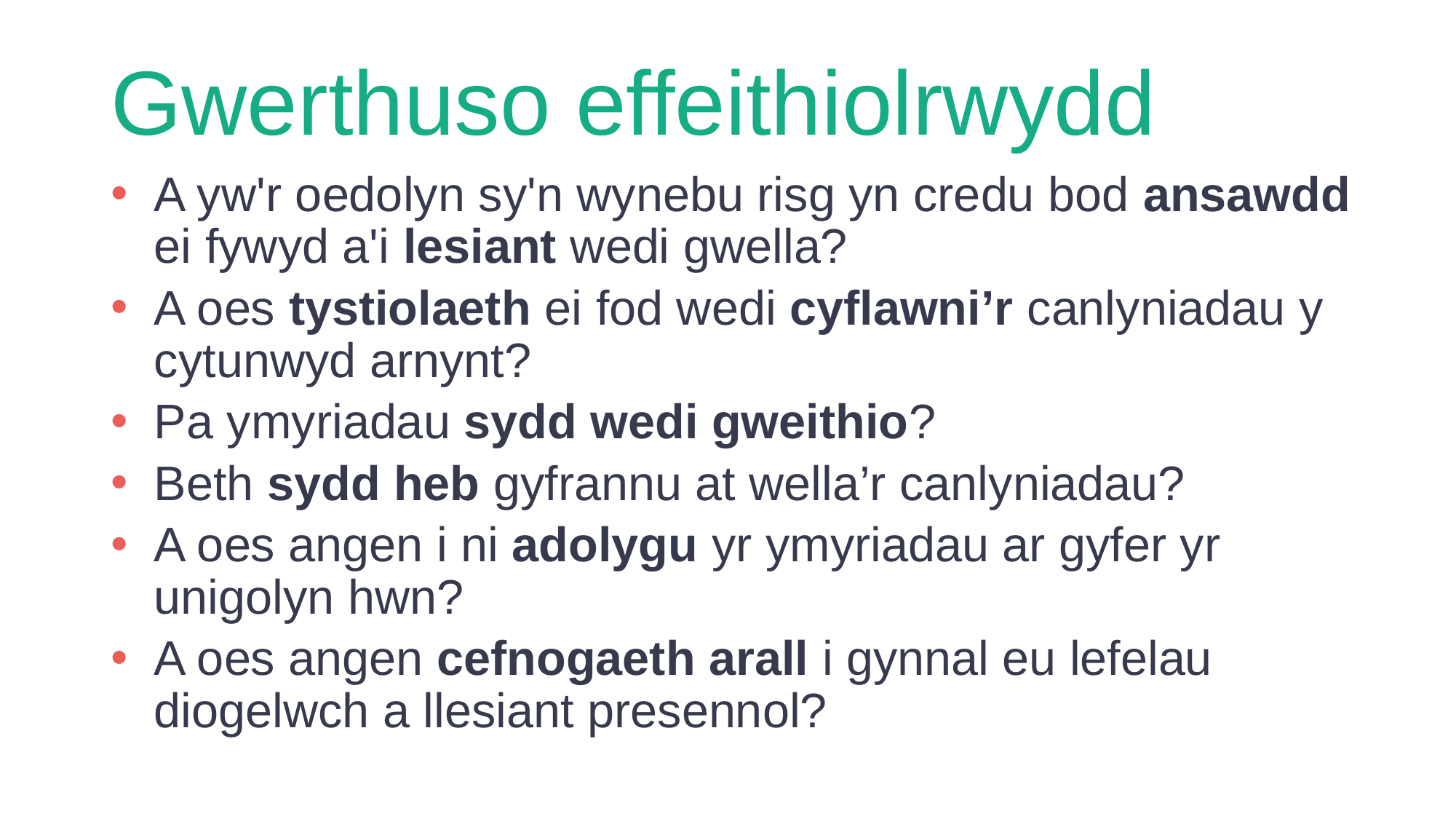

# Gwerthuso effeithiolrwydd
A yw'r oedolyn sy'n wynebu risg yn credu bod ansawdd ei fywyd a'i lesiant wedi gwella?
A oes tystiolaeth ei fod wedi cyflawni’r canlyniadau y cytunwyd arnynt?
Pa ymyriadau sydd wedi gweithio?
Beth sydd heb gyfrannu at wella’r canlyniadau?
A oes angen i ni adolygu yr ymyriadau ar gyfer yr unigolyn hwn?
A oes angen cefnogaeth arall i gynnal eu lefelau diogelwch a llesiant presennol?